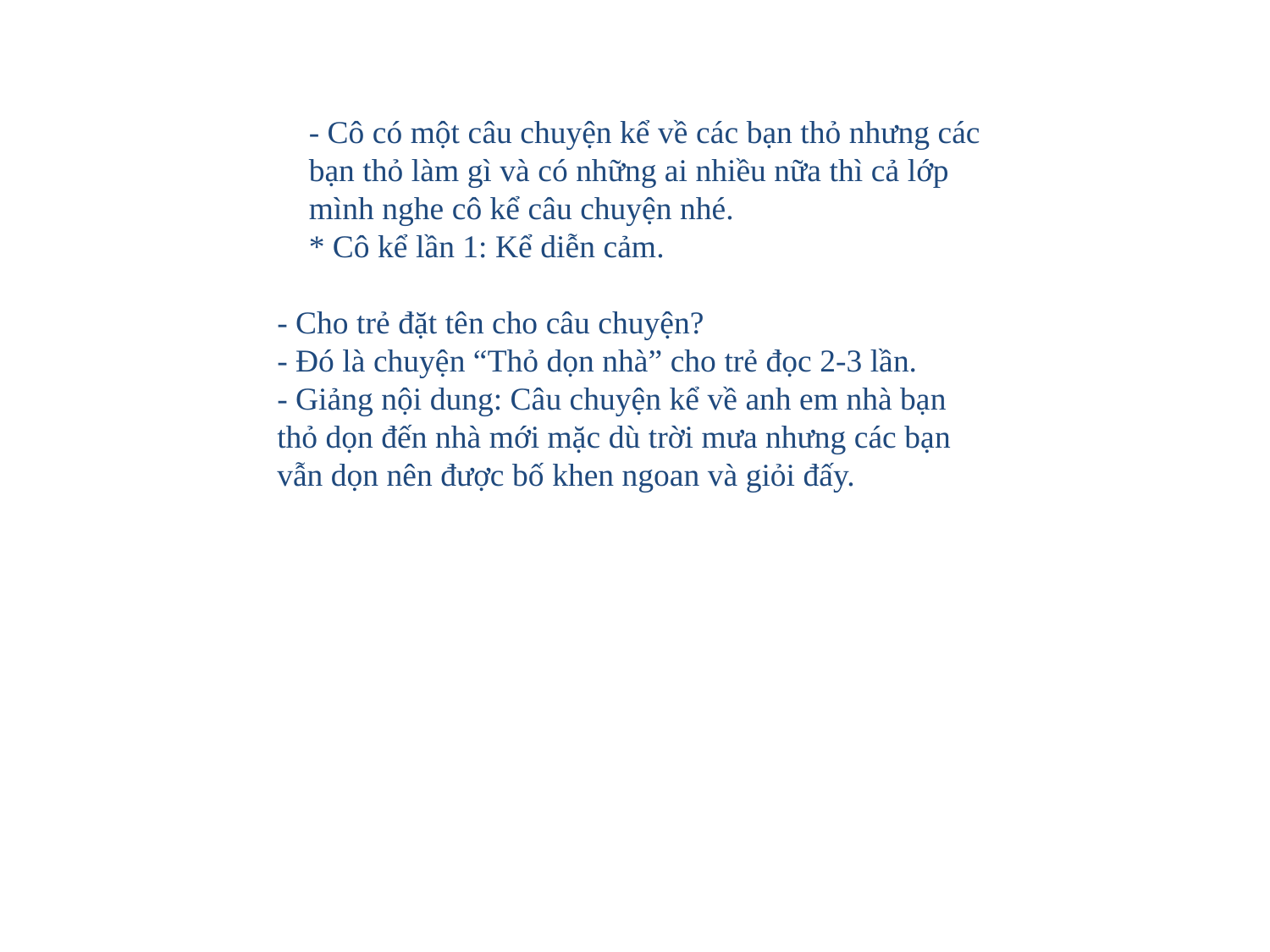

- Cô có một câu chuyện kể về các bạn thỏ nhưng các bạn thỏ làm gì và có những ai nhiều nữa thì cả lớp mình nghe cô kể câu chuyện nhé.
* Cô kể lần 1: Kể diễn cảm.
- Cho trẻ đặt tên cho câu chuyện?
- Đó là chuyện “Thỏ dọn nhà” cho trẻ đọc 2-3 lần.
- Giảng nội dung: Câu chuyện kể về anh em nhà bạn thỏ dọn đến nhà mới mặc dù trời mưa nhưng các bạn vẫn dọn nên được bố khen ngoan và giỏi đấy.